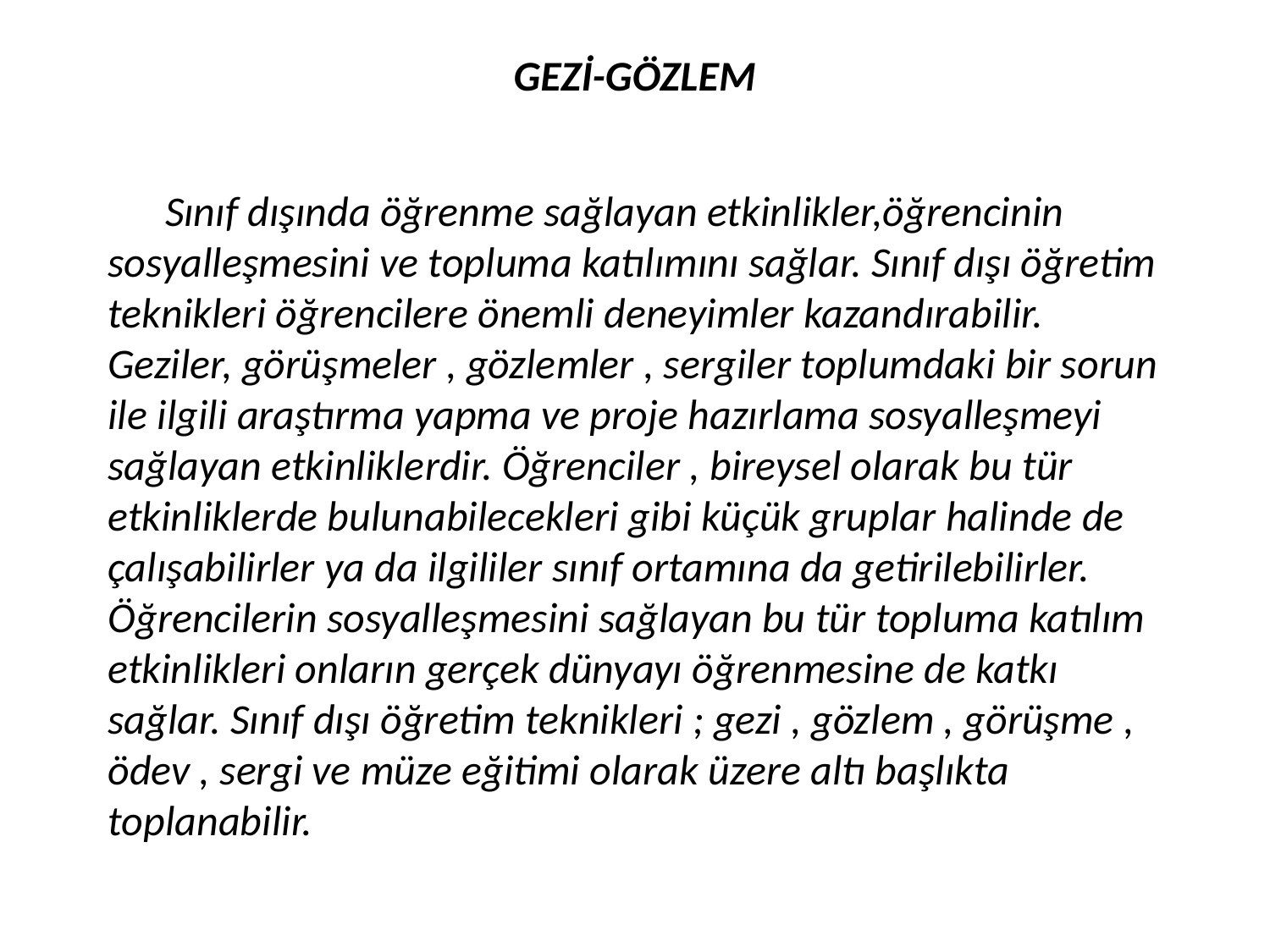

# GEZİ-GÖZLEM

      Sınıf dışında öğrenme sağlayan etkinlikler,öğrencinin sosyalleşmesini ve topluma katılımını sağlar. Sınıf dışı öğretim teknikleri öğrencilere önemli deneyimler kazandırabilir. Geziler, görüşmeler , gözlemler , sergiler toplumdaki bir sorun ile ilgili araştırma yapma ve proje hazırlama sosyalleşmeyi sağlayan etkinliklerdir. Öğrenciler , bireysel olarak bu tür etkinliklerde bulunabilecekleri gibi küçük gruplar halinde de çalışabilirler ya da ilgililer sınıf ortamına da getirilebilirler. Öğrencilerin sosyalleşmesini sağlayan bu tür topluma katılım etkinlikleri onların gerçek dünyayı öğrenmesine de katkı sağlar. Sınıf dışı öğretim teknikleri ; gezi , gözlem , görüşme , ödev , sergi ve müze eğitimi olarak üzere altı başlıkta toplanabilir.